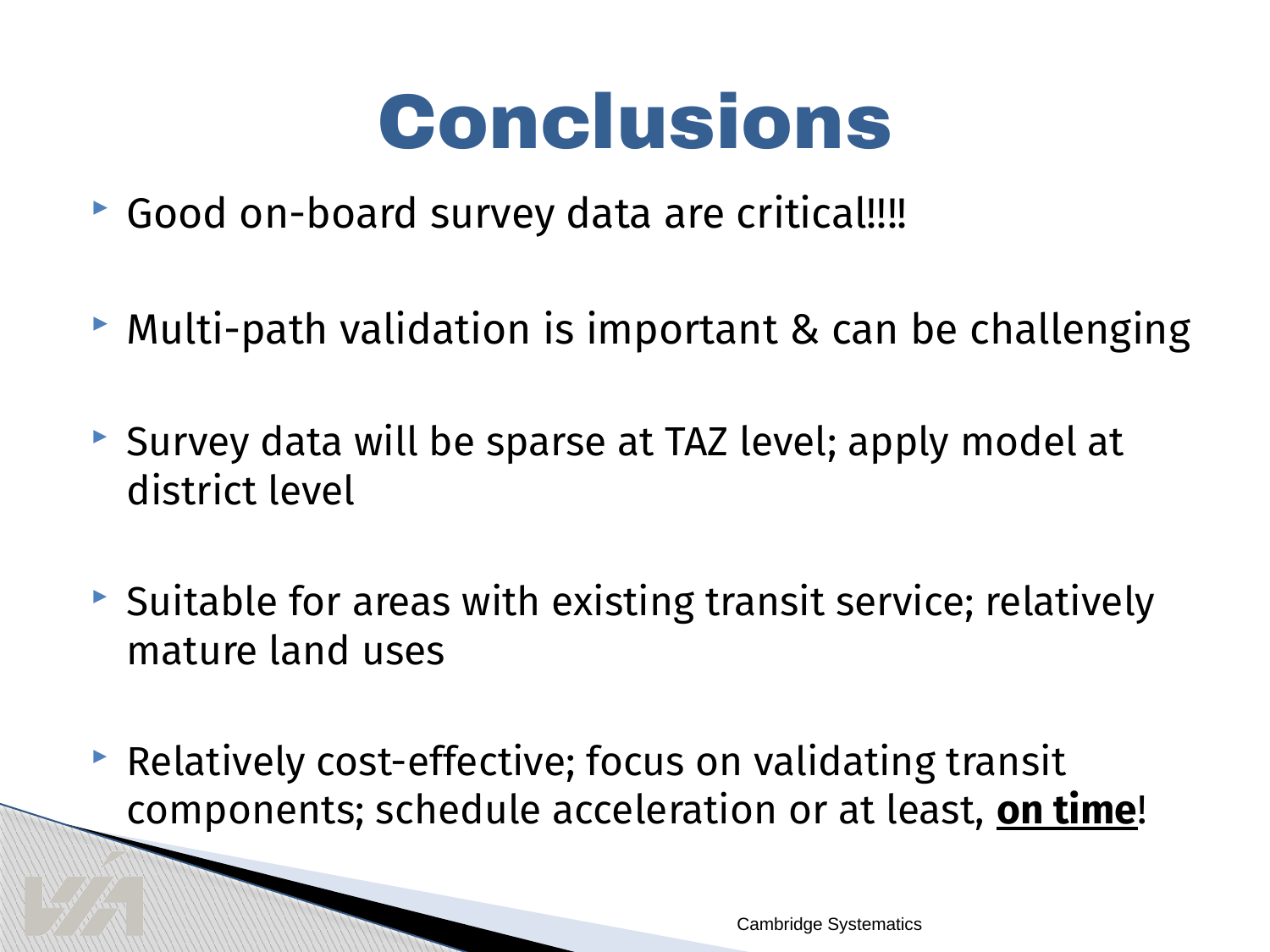

# Conclusions
Good on-board survey data are critical!!!!

Multi-path validation is important & can be challenging

Survey data will be sparse at TAZ level; apply model at district level

Suitable for areas with existing transit service; relatively mature land uses

Relatively cost-effective; focus on validating transit components; schedule acceleration or at least, on time!

Cambridge Systematics